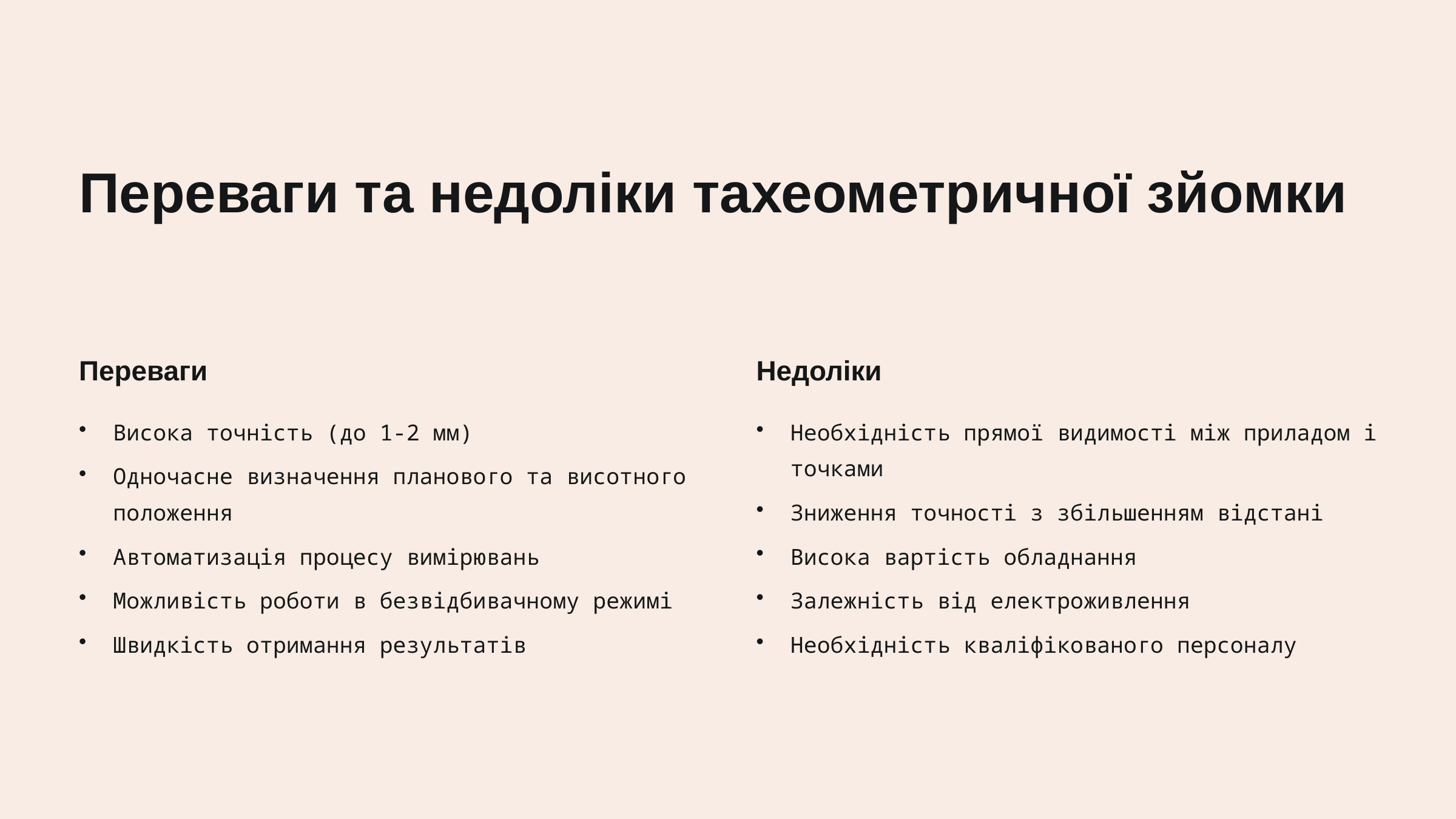

Переваги та недоліки тахеометричної зйомки
Переваги
Недоліки
Висока точність (до 1-2 мм)
Необхідність прямої видимості між приладом і точками
Одночасне визначення планового та висотного положення
Зниження точності з збільшенням відстані
Автоматизація процесу вимірювань
Висока вартість обладнання
Можливість роботи в безвідбивачному режимі
Залежність від електроживлення
Швидкість отримання результатів
Необхідність кваліфікованого персоналу